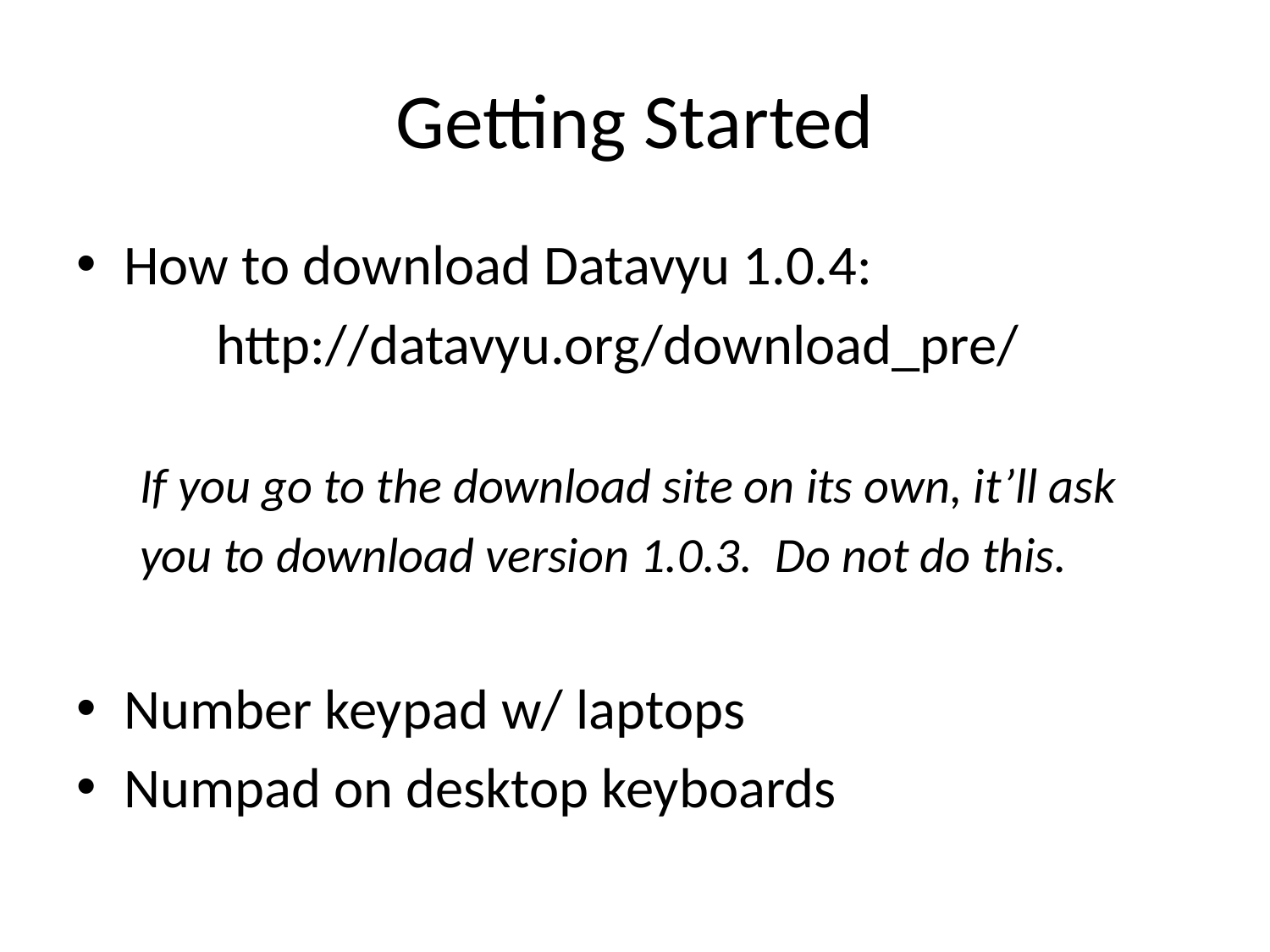

# Getting Started
How to download Datavyu 1.0.4:
           http://datavyu.org/download_pre/

If you go to the download site on its own, it’ll ask
you to download version 1.0.3.  Do not do this.

Number keypad w/ laptops
Numpad on desktop keyboards